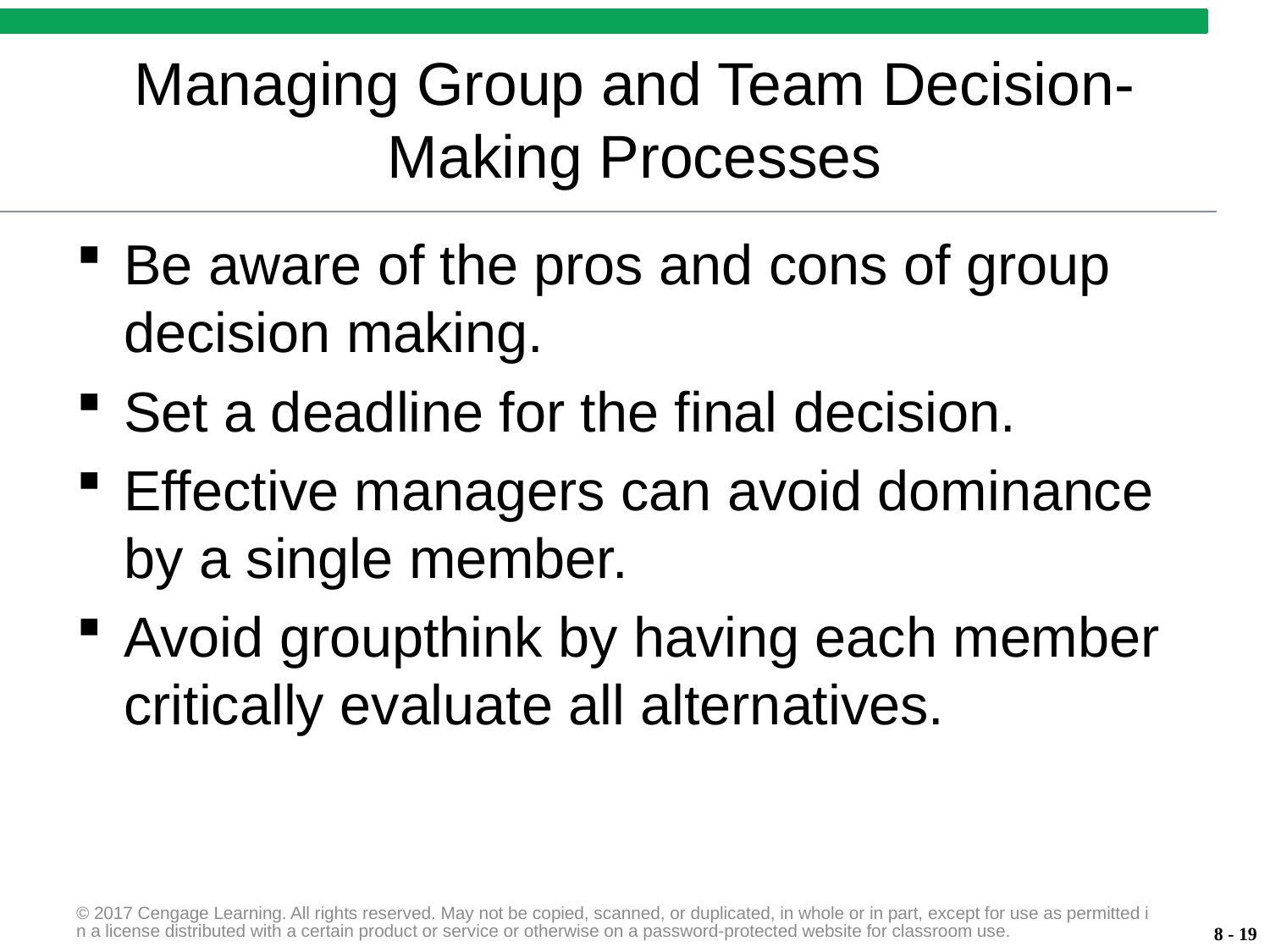

# Managing Group and Team Decision-Making Processes
Be aware of the pros and cons of group decision making.
Set a deadline for the final decision.
Effective managers can avoid dominance by a single member.
Avoid groupthink by having each member critically evaluate all alternatives.
© 2017 Cengage Learning. All rights reserved. May not be copied, scanned, or duplicated, in whole or in part, except for use as permitted in a license distributed with a certain product or service or otherwise on a password-protected website for classroom use.